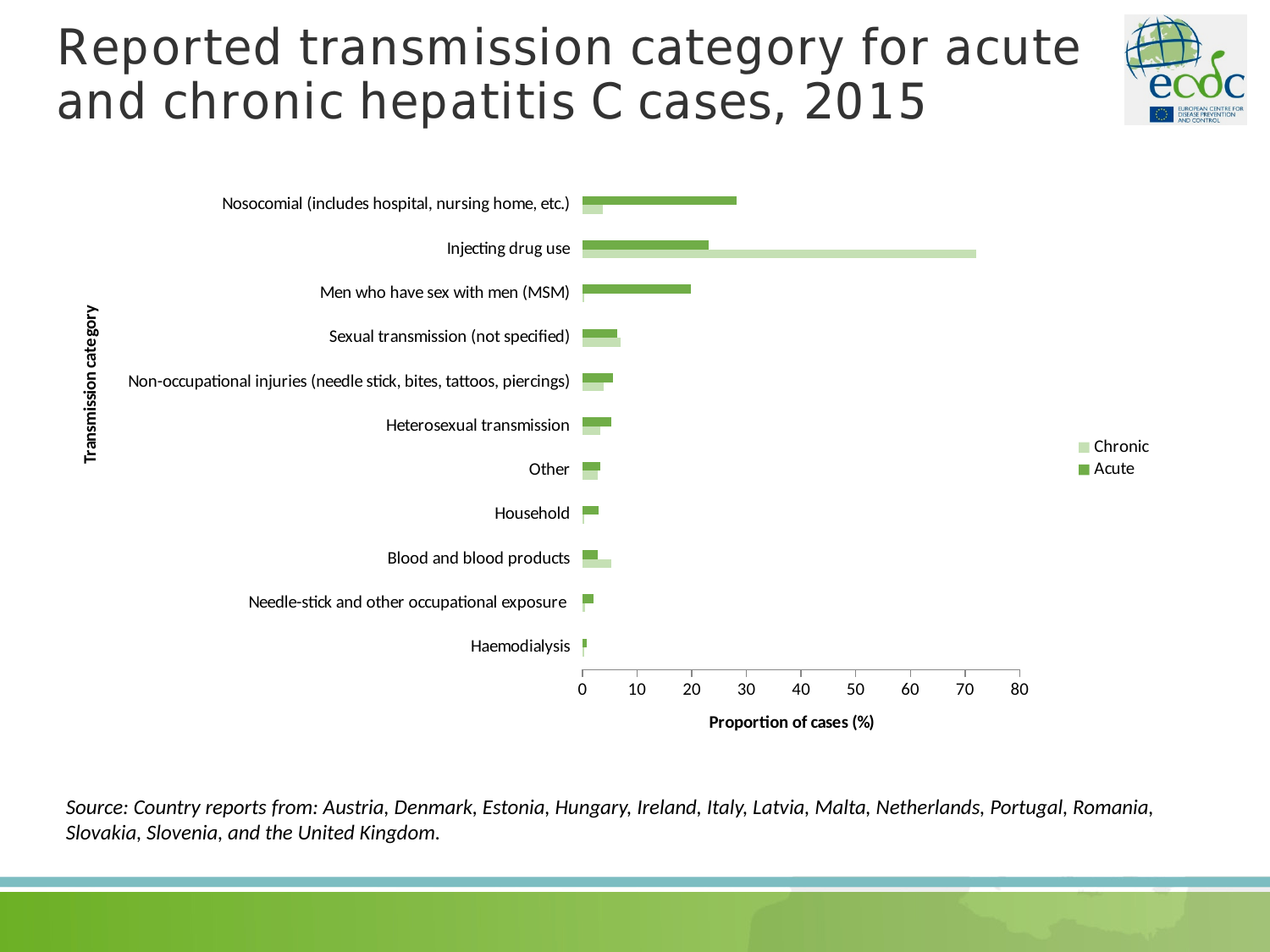

# Reported transmission category for acute and chronic hepatitis C cases, 2015

### Chart

| Category | Acute | Chronic |
|---|---|---|
| Nosocomial (includes hospital, nursing home, etc.) | 28.200000762939453 | 3.700000047683716 |
| Injecting drug use | 23.100000381469727 | 72.0999984741211 |
| Men who have sex with men (MSM) | 19.799999237060547 | 0.30000001192092896 |
| Sexual transmission (not specified) | 6.300000190734863 | 7.0 |
| Non-occupational injuries (needle stick, bites, tattoos, piercings) | 5.599999904632568 | 3.799999952316284 |
| Heterosexual transmission | 5.300000190734863 | 3.200000047683716 |
| Other | 3.200000047683716 | 2.700000047683716 |
| Household | 3.0 | 0.30000001192092896 |
| Blood and blood products | 2.700000047683716 | 5.199999809265137 |
| Needle-stick and other occupational exposure  | 2.0 | 0.5 |
| Haemodialysis | 0.699999988079071 | 0.30000001192092896 |
Source: Country reports from: Austria, Denmark, Estonia, Hungary, Ireland, Italy, Latvia, Malta, Netherlands, Portugal, Romania, Slovakia, Slovenia, and the United Kingdom.